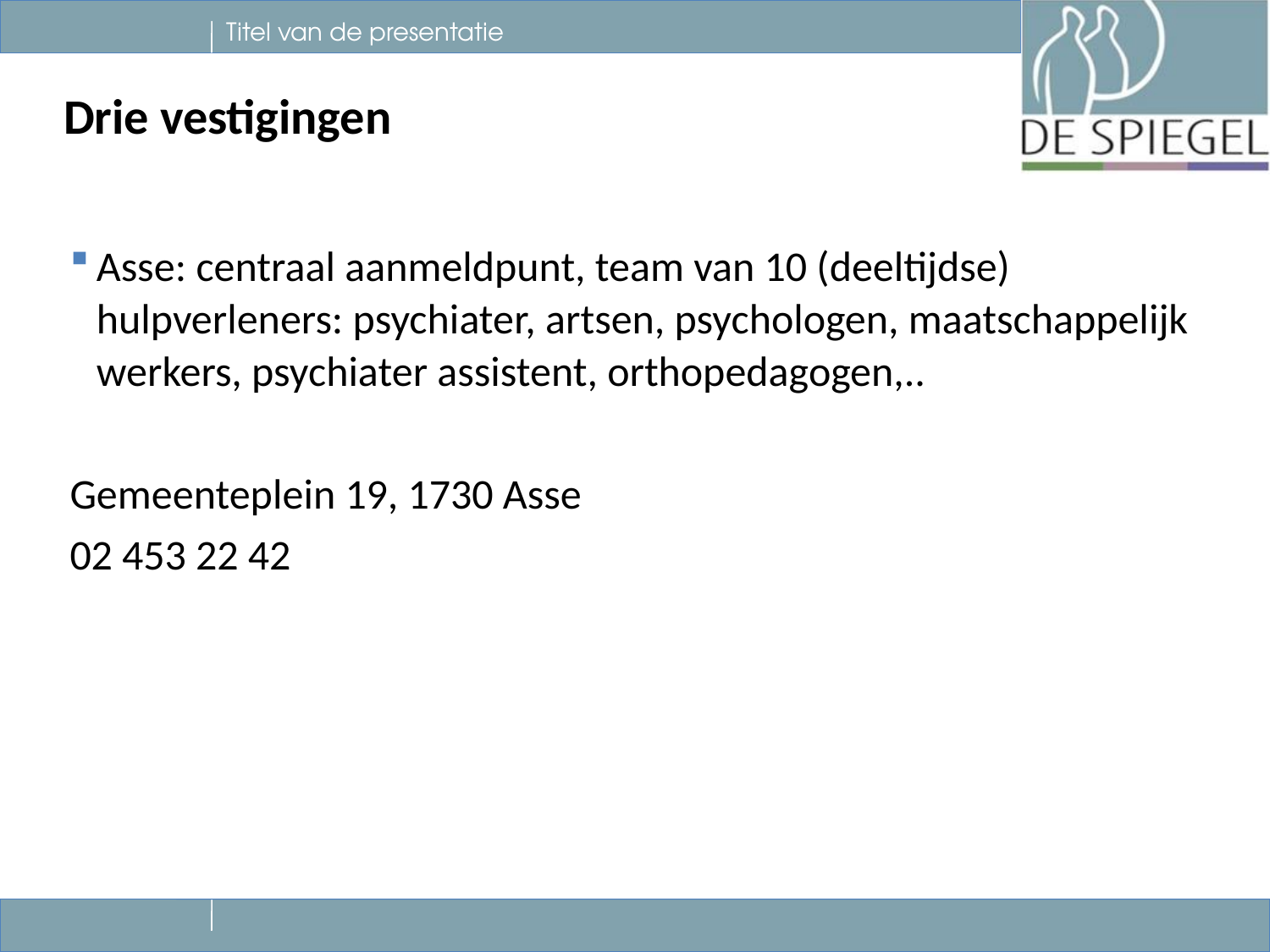

# Drie vestigingen
Asse: centraal aanmeldpunt, team van 10 (deeltijdse) hulpverleners: psychiater, artsen, psychologen, maatschappelijk werkers, psychiater assistent, orthopedagogen,..

Gemeenteplein 19, 1730 Asse
02 453 22 42